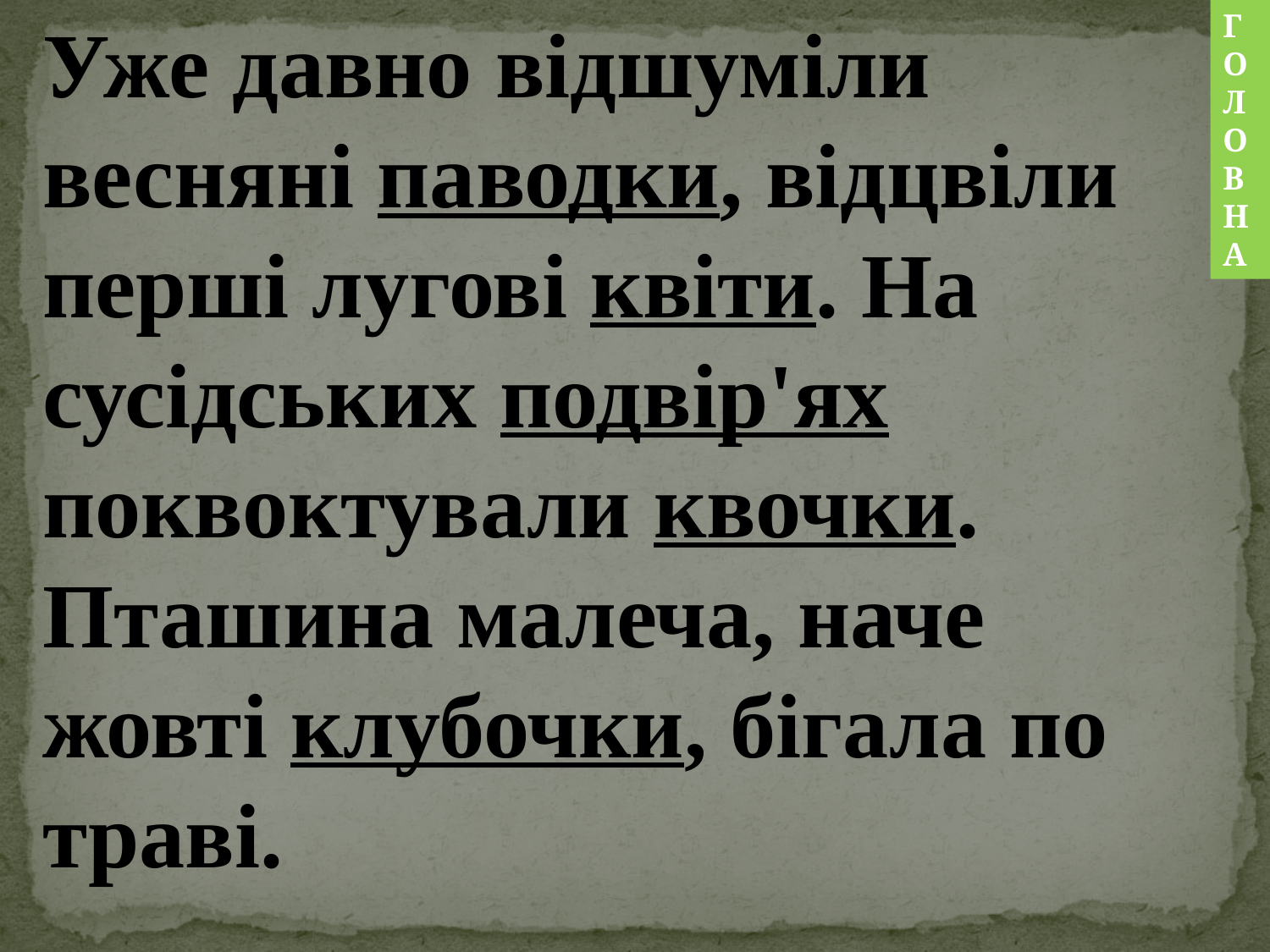

Уже давно відшуміли весняні паводки, відцвіли перші лугові квіти. На сусідських подвір'ях поквоктували квочки. Пташина малеча, наче жовті клубочки, бігала по траві.
Г
О
Л
О
В
Н
А